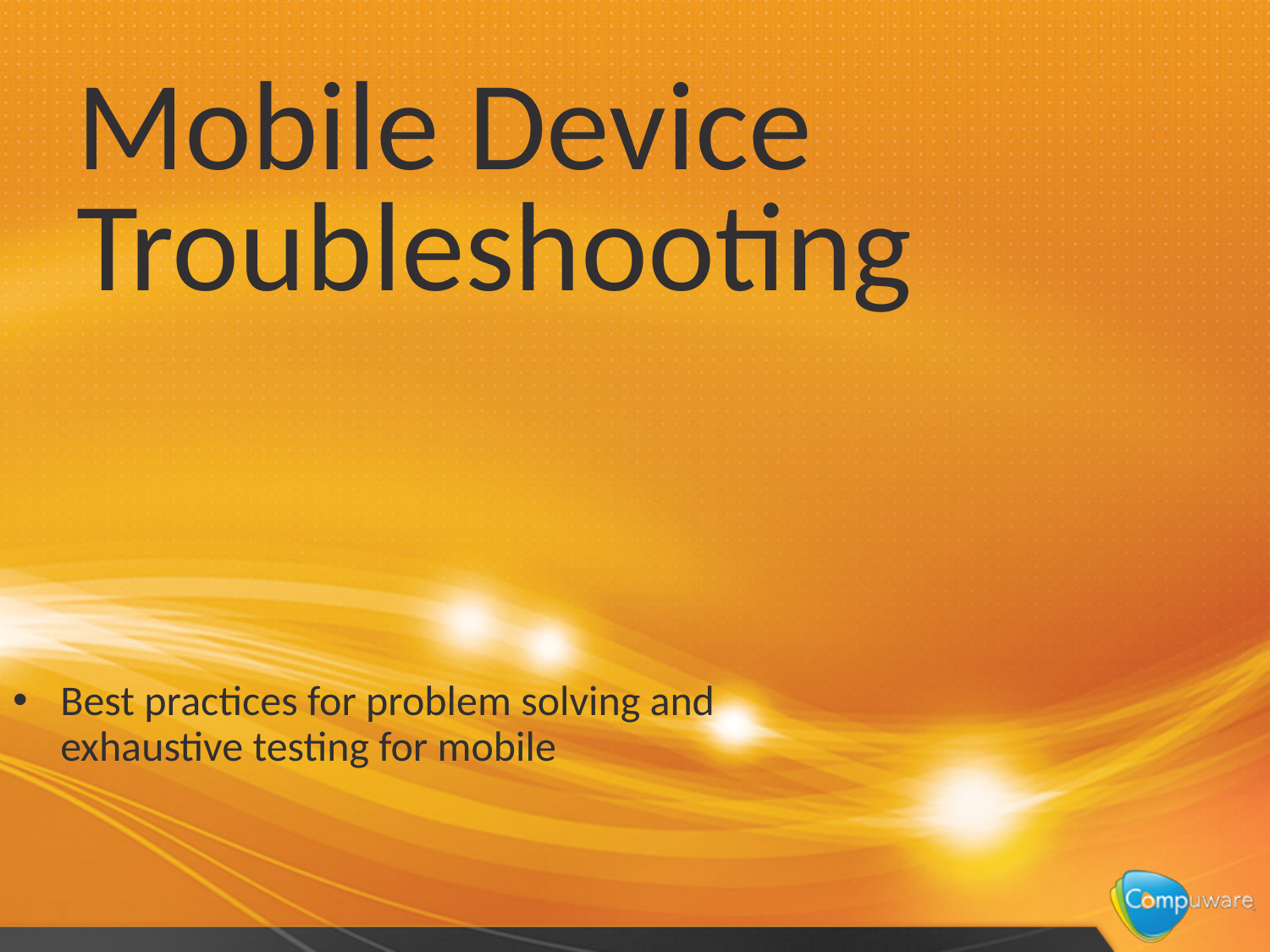

# Mobile Device Troubleshooting
Best practices for problem solving and exhaustive testing for mobile